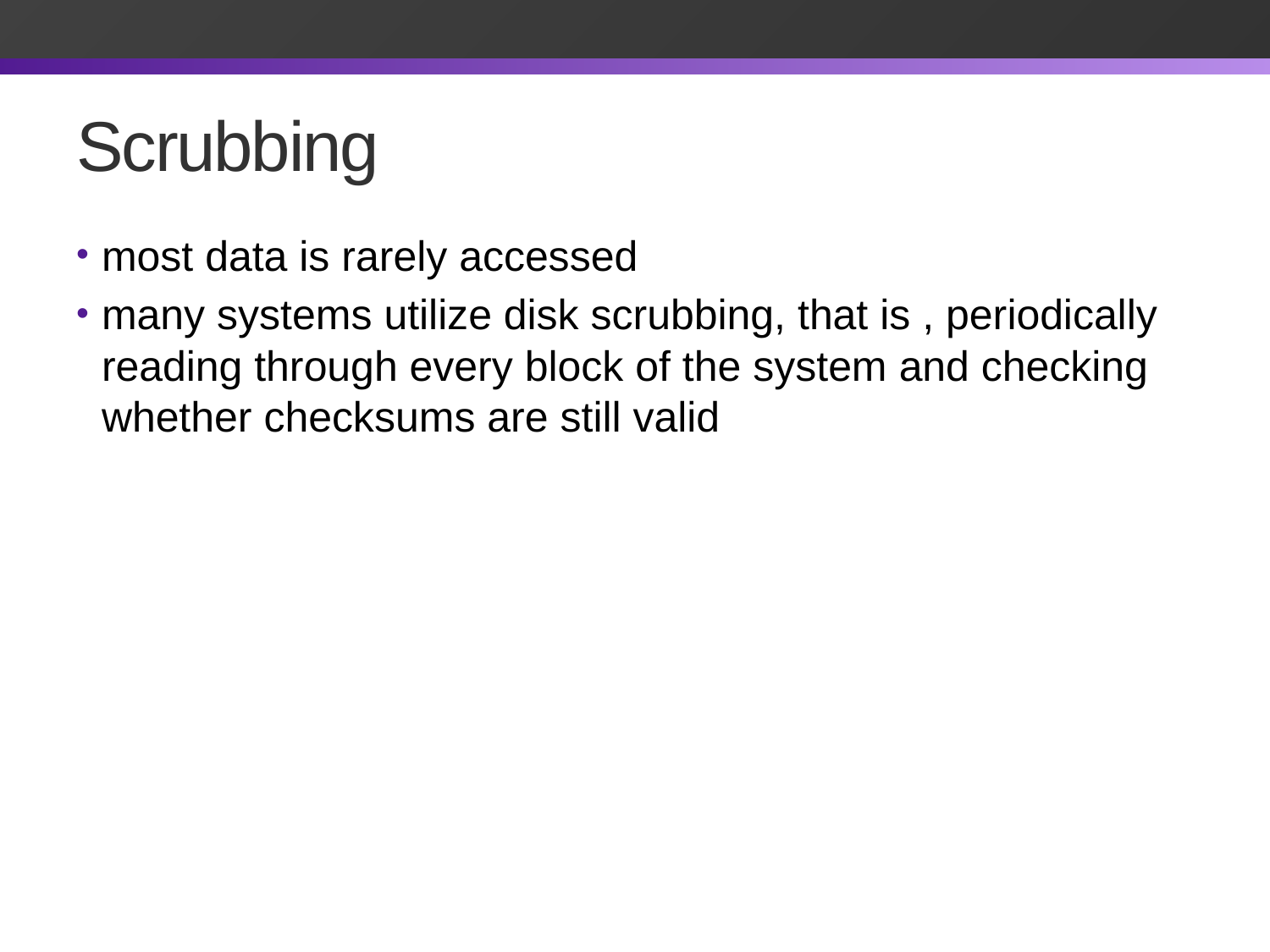

# Scrubbing
most data is rarely accessed
many systems utilize disk scrubbing, that is , periodically reading through every block of the system and checking whether checksums are still valid